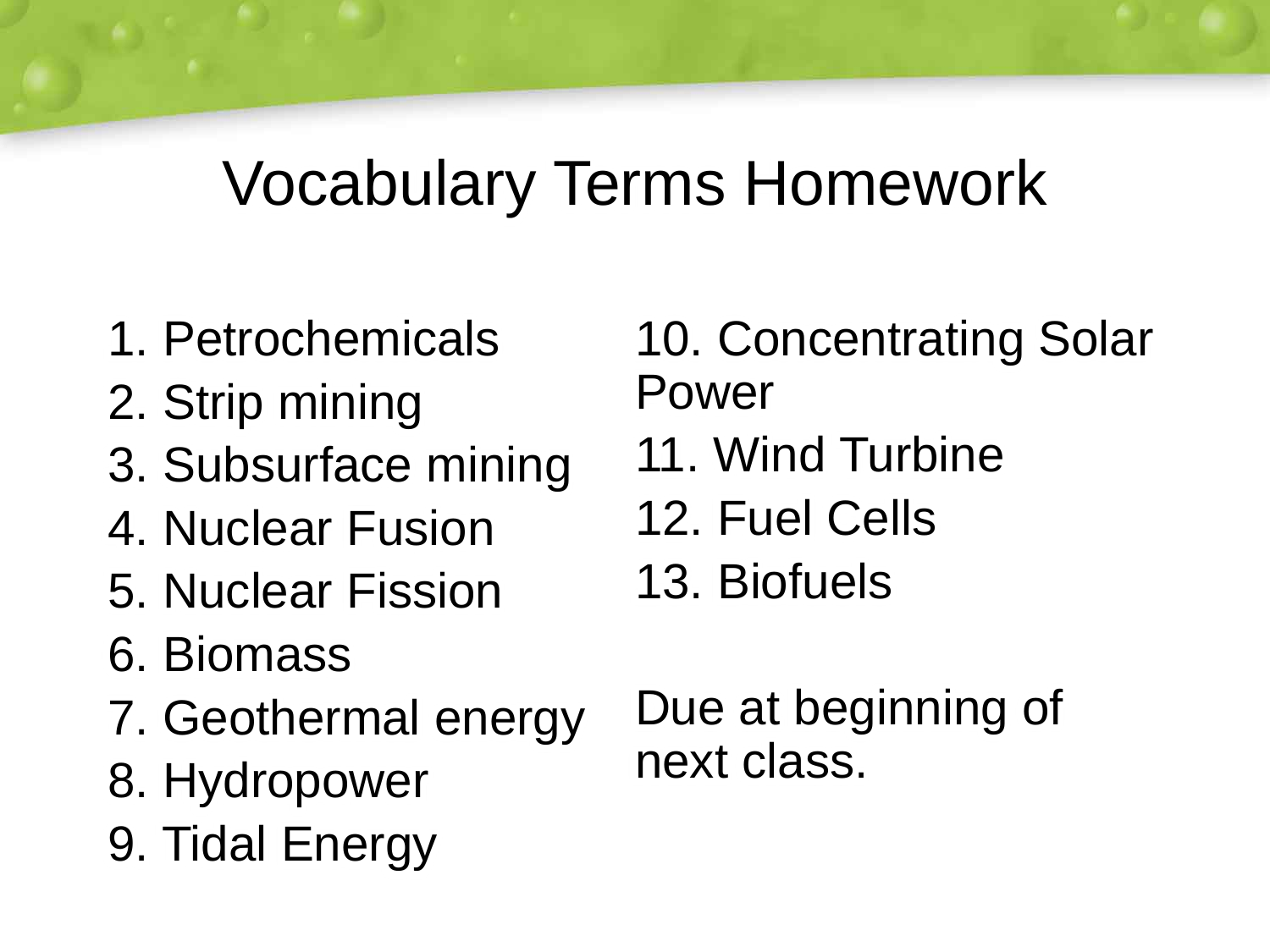

# Vocabulary Terms Homework
1. Petrochemicals
2. Strip mining
3. Subsurface mining
4. Nuclear Fusion
5. Nuclear Fission
6. Biomass
7. Geothermal energy
8. Hydropower
9. Tidal Energy
10. Concentrating Solar Power
11. Wind Turbine
12. Fuel Cells
13. Biofuels

Due at beginning of next class.